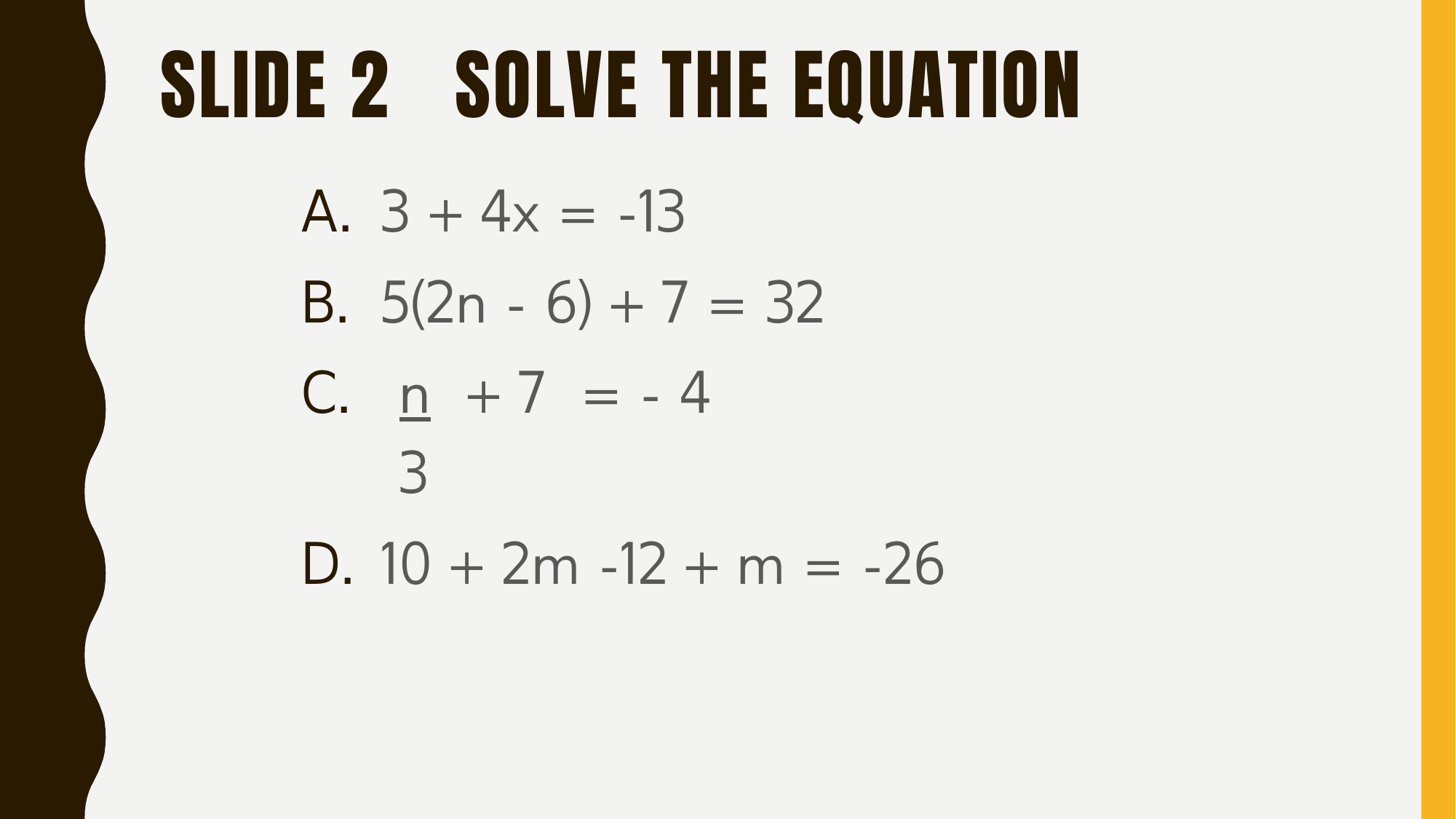

# SLIDE 2   Solve the Equation
 3 + 4x = -13
 5(2n - 6) + 7 = 32
  n  + 7  = - 4
  3
 10 + 2m -12 + m = -26